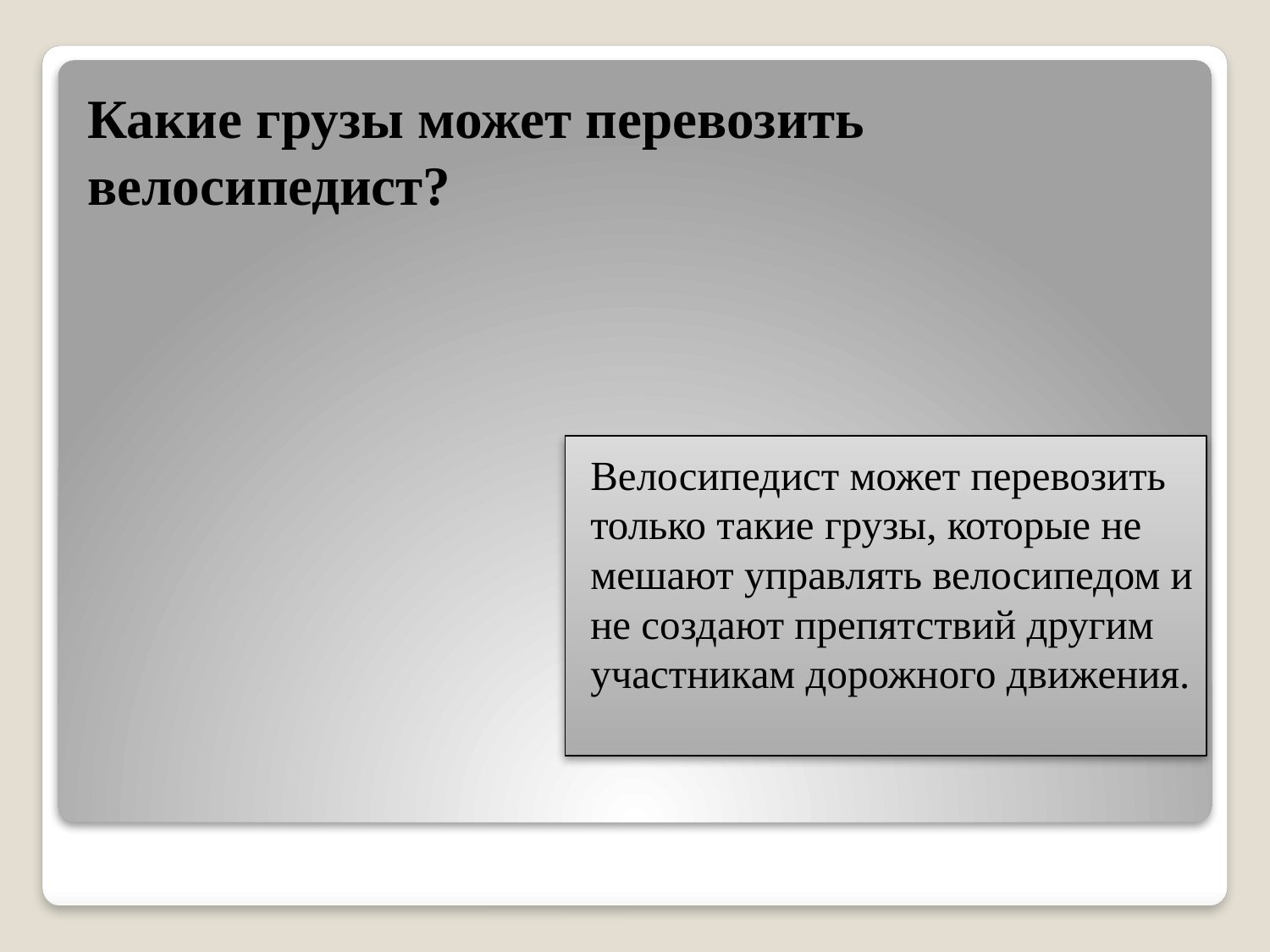

# Какие грузы может перевозить велосипедист?
Велосипедист может перевозить только такие грузы, которые не мешают управлять велосипедом и не создают препятствий другим участникам дорожного движения.